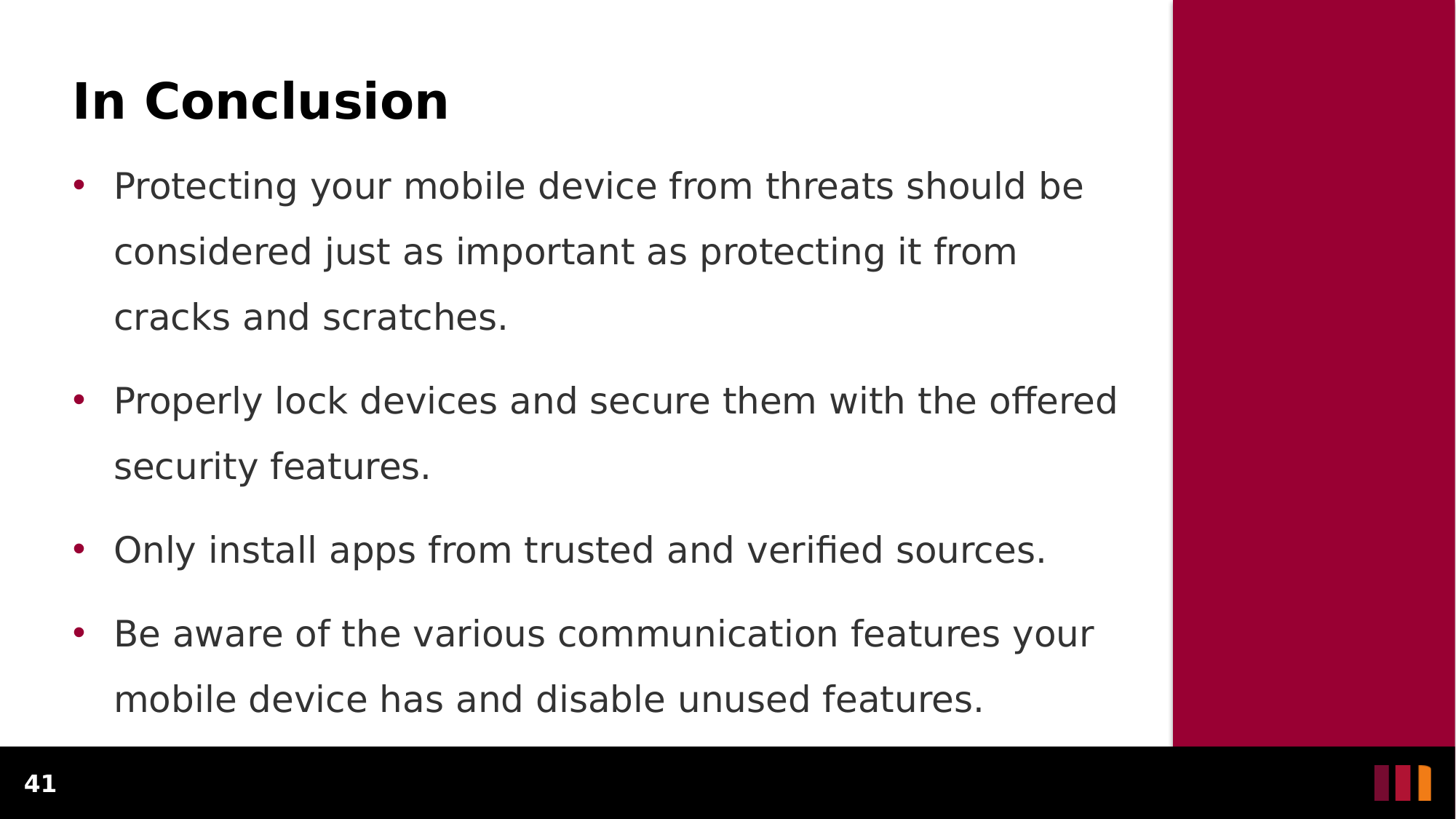

# In Conclusion
Protecting your mobile device from threats should be considered just as important as protecting it from cracks and scratches.
Properly lock devices and secure them with the offered security features.
Only install apps from trusted and verified sources.
Be aware of the various communication features your mobile device has and disable unused features.
41